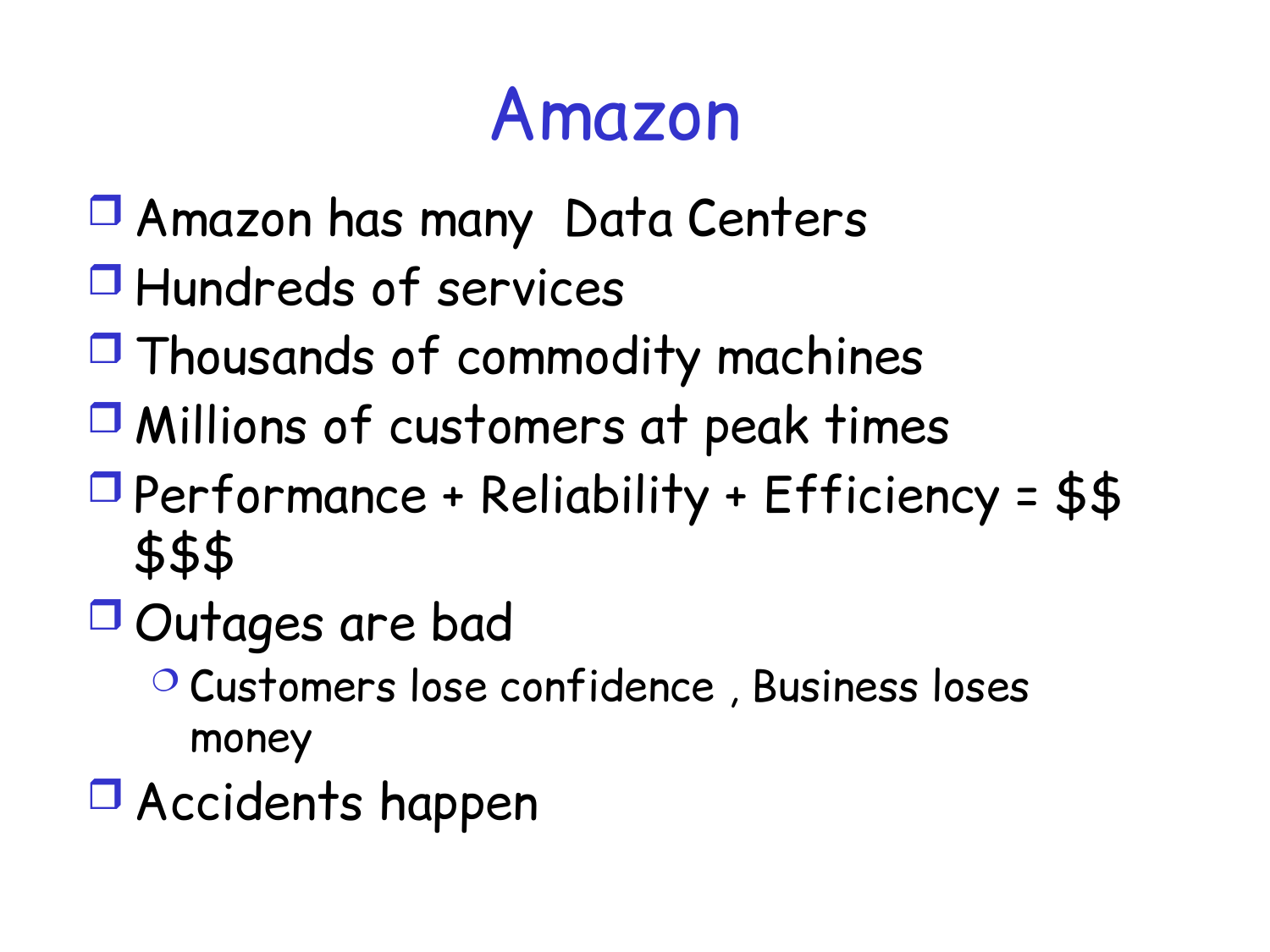

# Amazon
Amazon has many  Data Centers
Hundreds of services
Thousands of commodity machines
Millions of customers at peak times
Performance + Reliability + Efficiency = $$$$$
Outages are bad
Customers lose confidence , Business loses money
Accidents happen